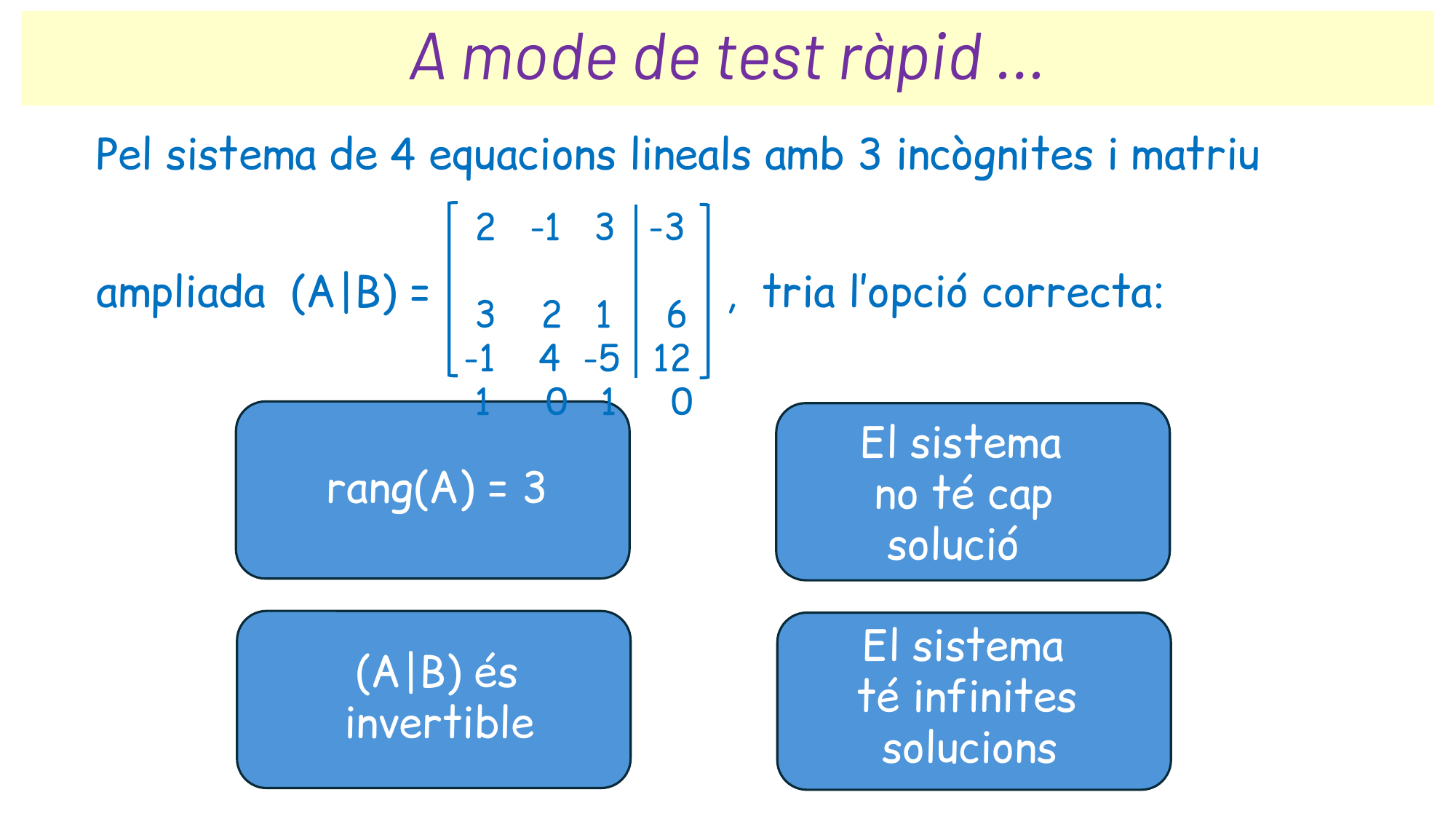

A mode de test ràpid …
# Pel sistema de 4 equacions lineals amb 3 incògnites i matriu ampliada  (A|B) =                       ,  tria l’opció correcta:
 2   -1   3   -3
 3    2   1     6
-1    4  -5   12
 1     0   1     0

 El sistema
  no té cap
   solució

 rang(A) = 3

    El sistema
   té infinites
     solucions

 (A|B) és
invertible